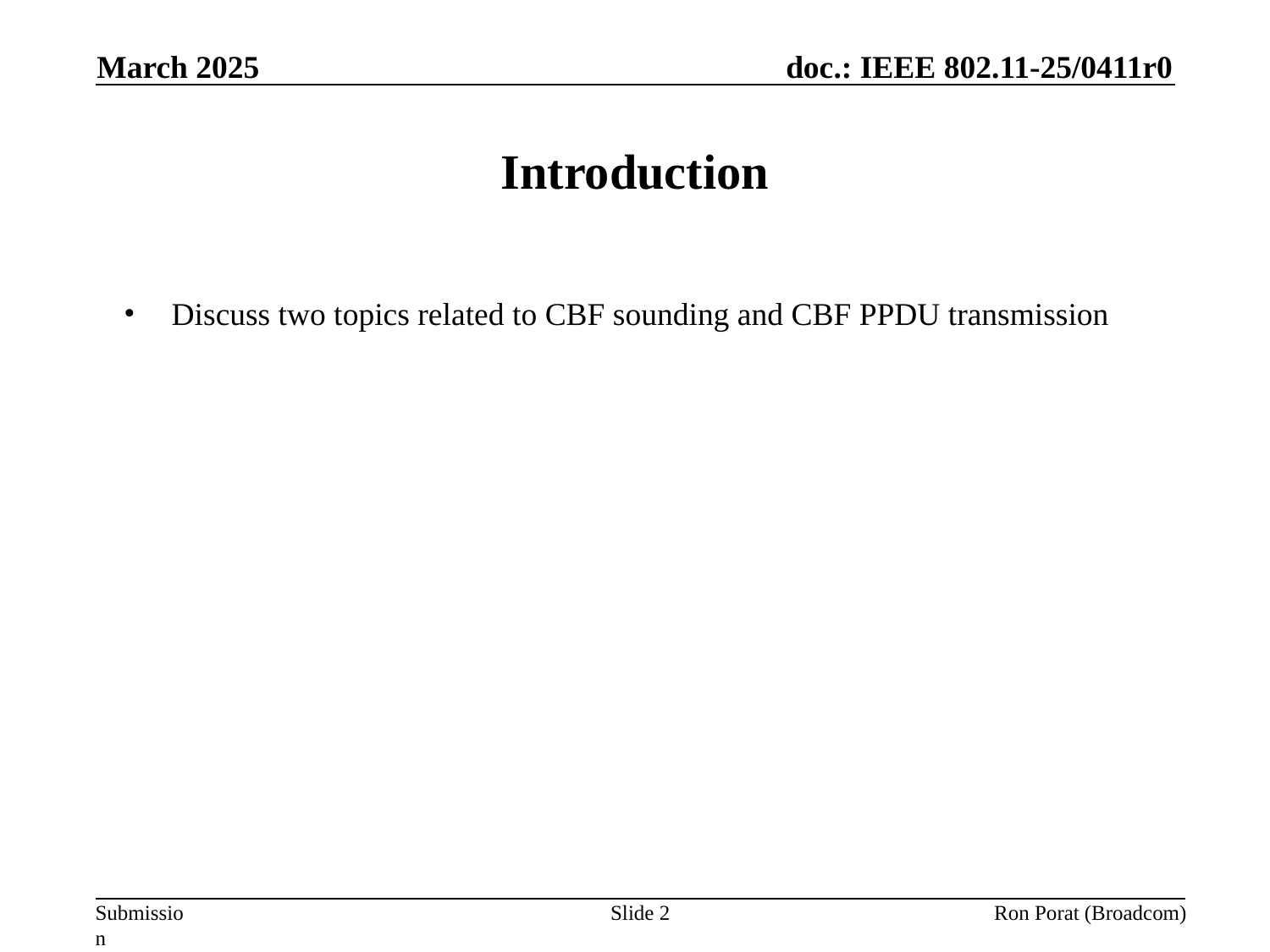

March 2025
# Introduction

Discuss two topics related to CBF sounding and CBF PPDU transmission

Slide 2
Ron Porat (Broadcom)